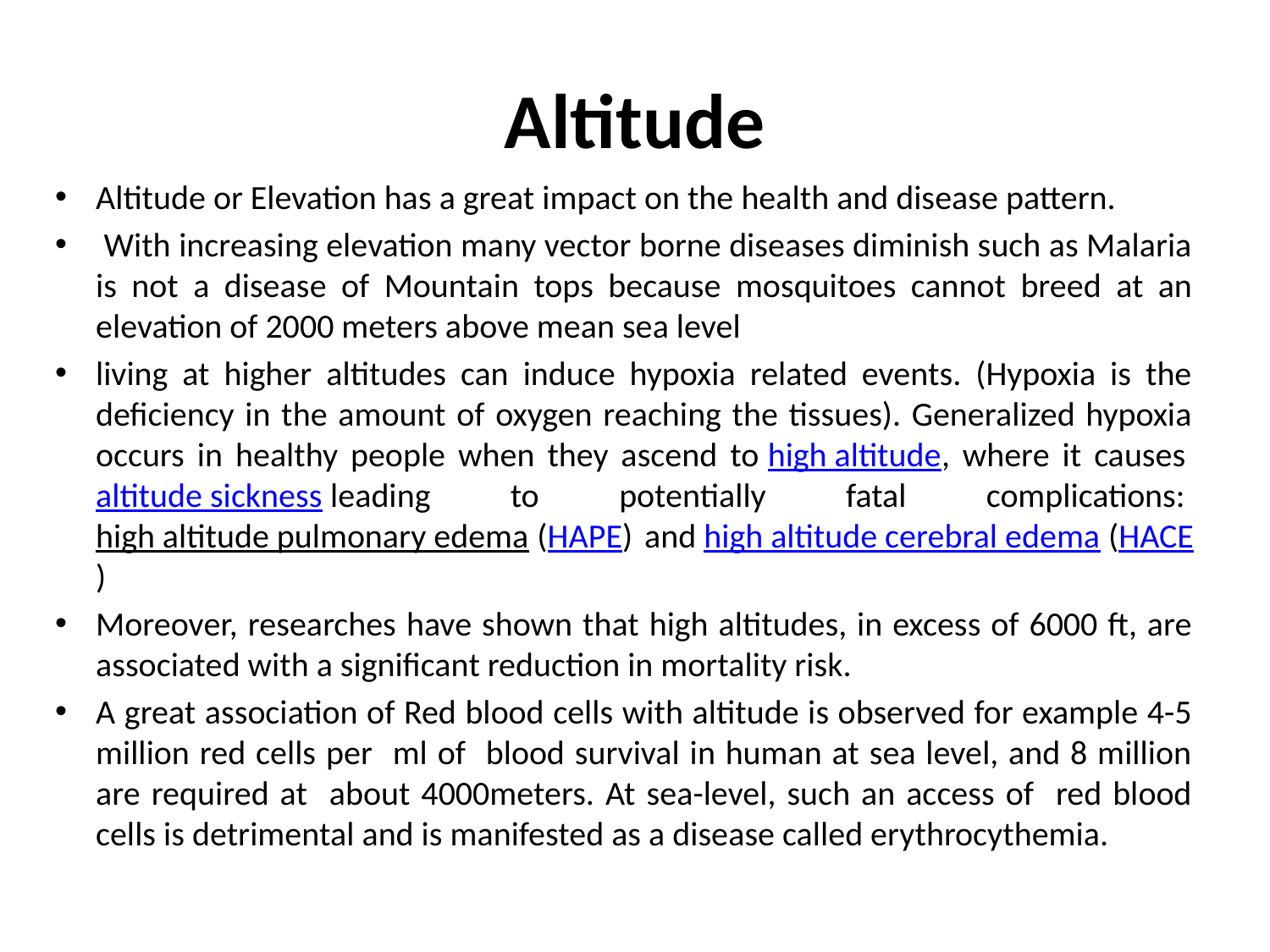

# Altitude
Altitude or Elevation has a great impact on the health and disease pattern.
 With increasing elevation many vector borne diseases diminish such as Malaria is not a disease of Mountain tops because mosquitoes cannot breed at an elevation of 2000 meters above mean sea level
living at higher altitudes can induce hypoxia related events. (Hypoxia is the deficiency in the amount of oxygen reaching the tissues). Generalized hypoxia occurs in healthy people when they ascend to high altitude, where it causes altitude sickness leading to potentially fatal complications: high altitude pulmonary edema (HAPE) and high altitude cerebral edema (HACE)
Moreover, researches have shown that high altitudes, in excess of 6000 ft, are associated with a significant reduction in mortality risk.
A great association of Red blood cells with altitude is observed for example 4-5 million red cells per  ml of  blood survival in human at sea level, and 8 million are required at  about 4000meters. At sea-level, such an access of  red blood cells is detrimental and is manifested as a disease called erythrocythemia.